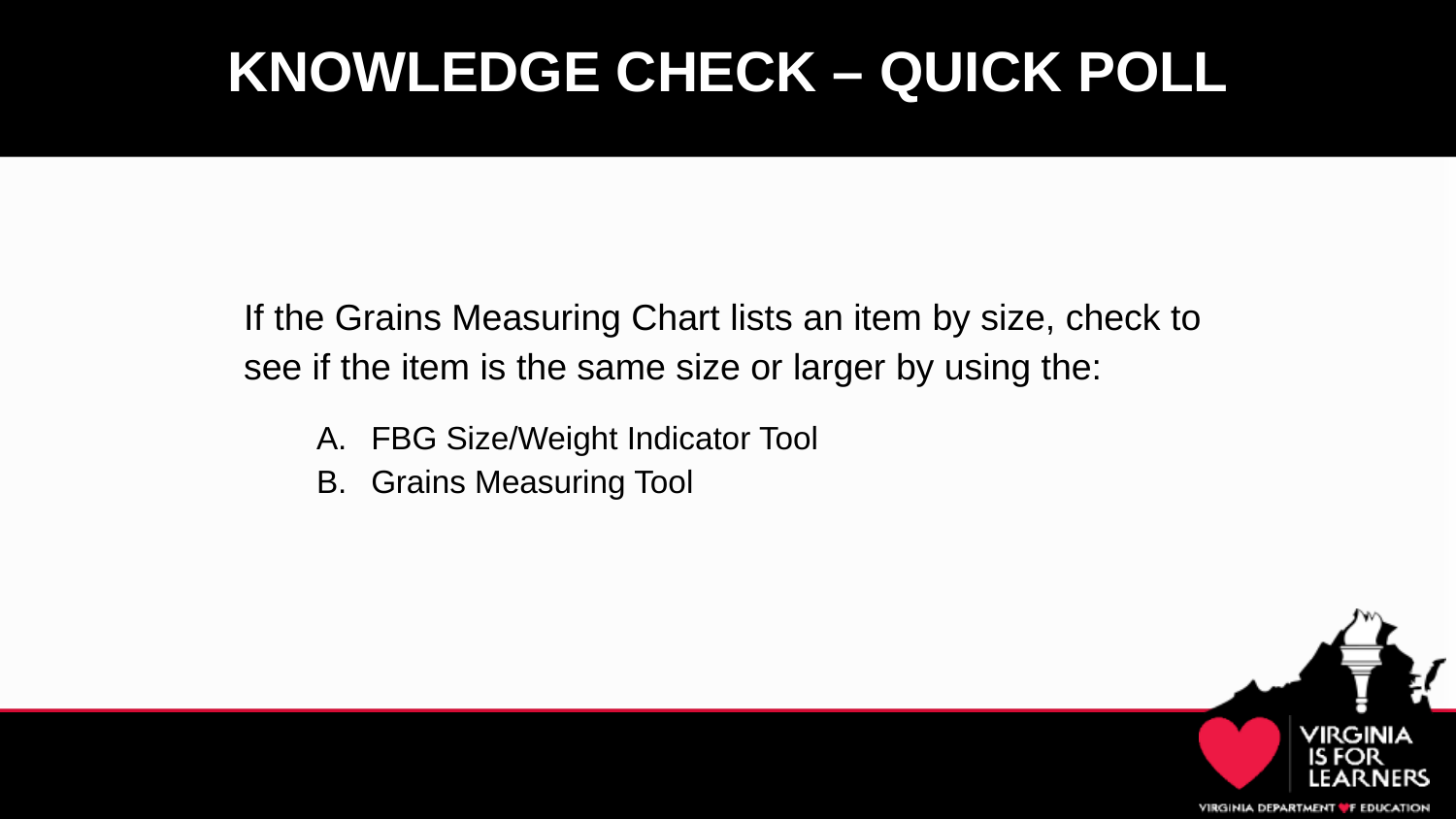

# KNOWLEDGE CHECK – QUICK POLL
If the Grains Measuring Chart lists an item by size, check to see if the item is the same size or larger by using the:
FBG Size/Weight Indicator Tool
Grains Measuring Tool